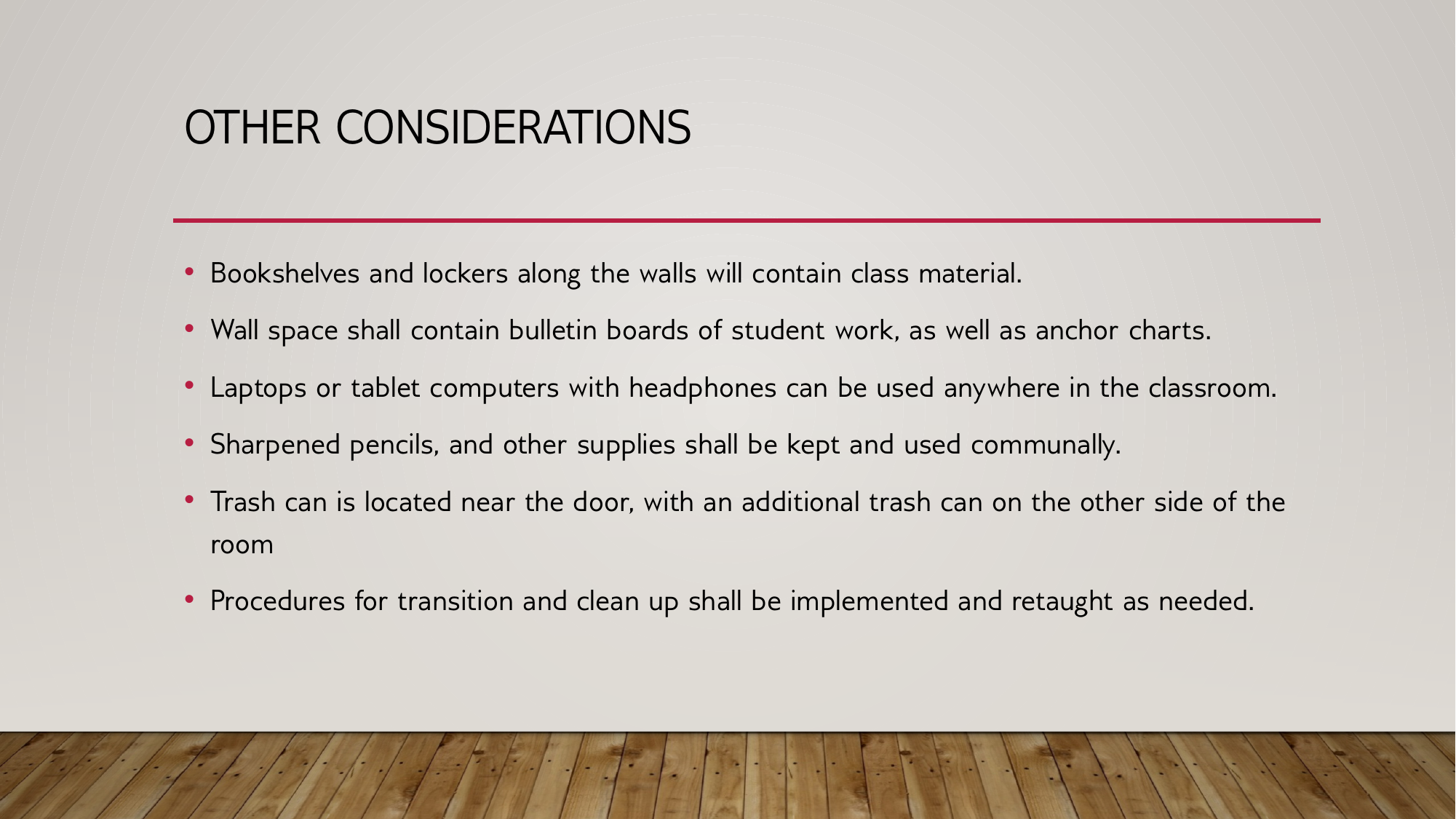

# Other considerations
Bookshelves and lockers along the walls will contain class material.
Wall space shall contain bulletin boards of student work, as well as anchor charts.
Laptops or tablet computers with headphones can be used anywhere in the classroom.
Sharpened pencils, and other supplies shall be kept and used communally.
Trash can is located near the door, with an additional trash can on the other side of the room
Procedures for transition and clean up shall be implemented and retaught as needed.